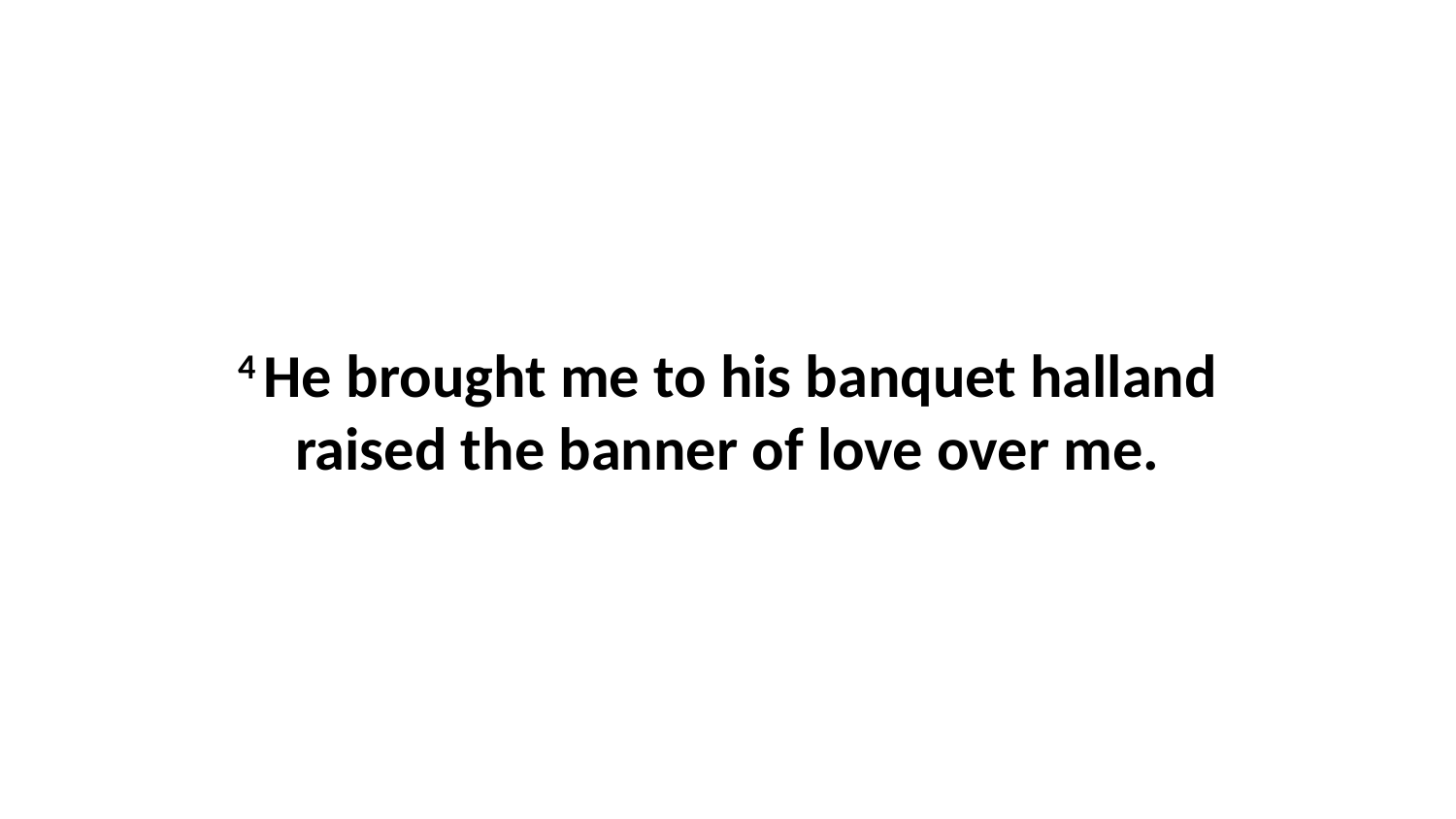

4 He brought me to his banquet halland raised the banner of love over me.